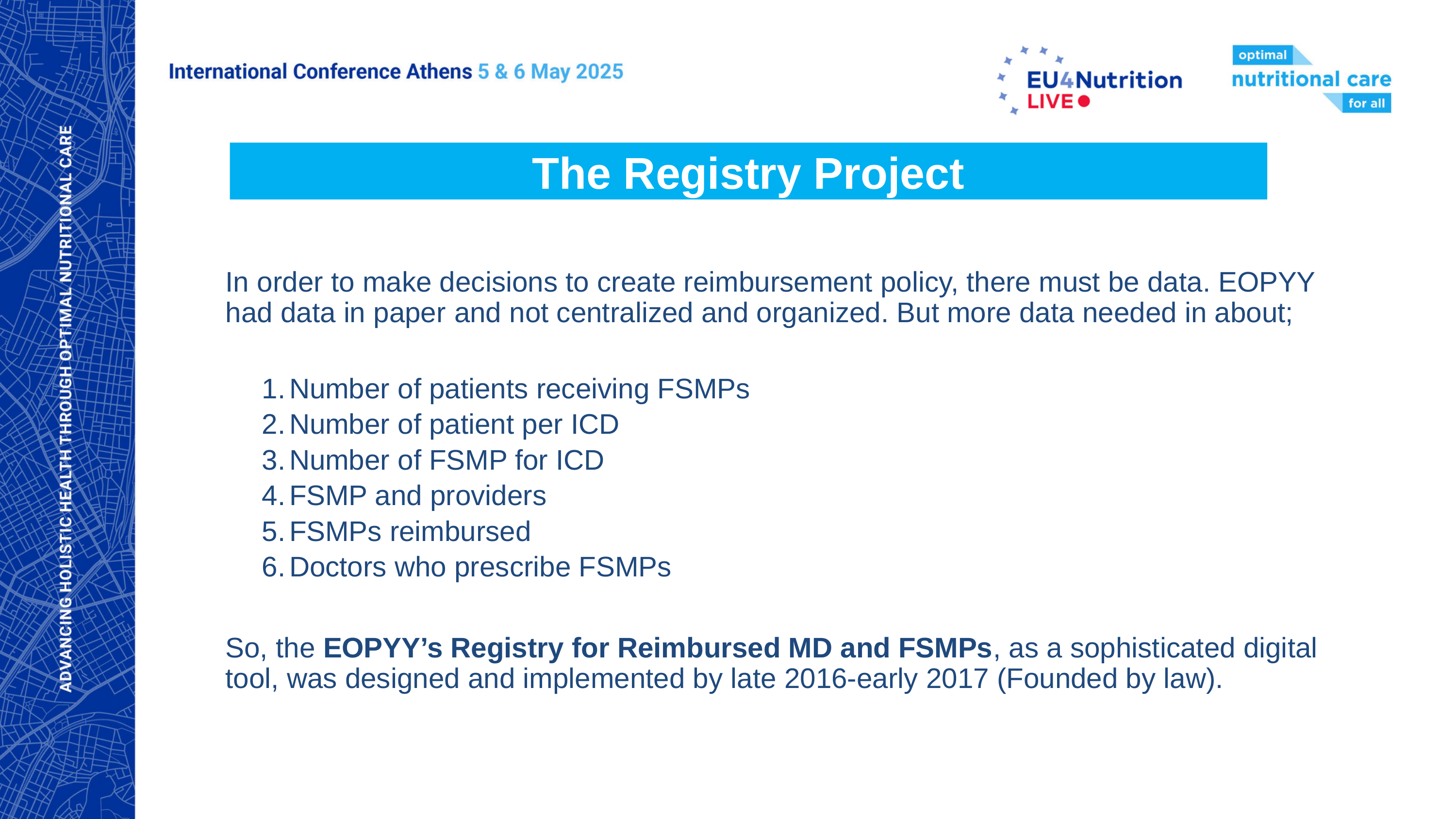

The Registry Project
In order to make decisions to create reimbursement policy, there must be data. EOPYY had data in paper and not centralized and organized. But more data needed in about;

Number of patients receiving FSMPs
Number of patient per ICD
Number of FSMP for ICD
FSMP and providers
FSMPs reimbursed
Doctors who prescribe FSMPs

So, the EOPYY’s Registry for Reimbursed MD and FSMPs, as a sophisticated digital tool, was designed and implemented by late 2016-early 2017 (Founded by law).